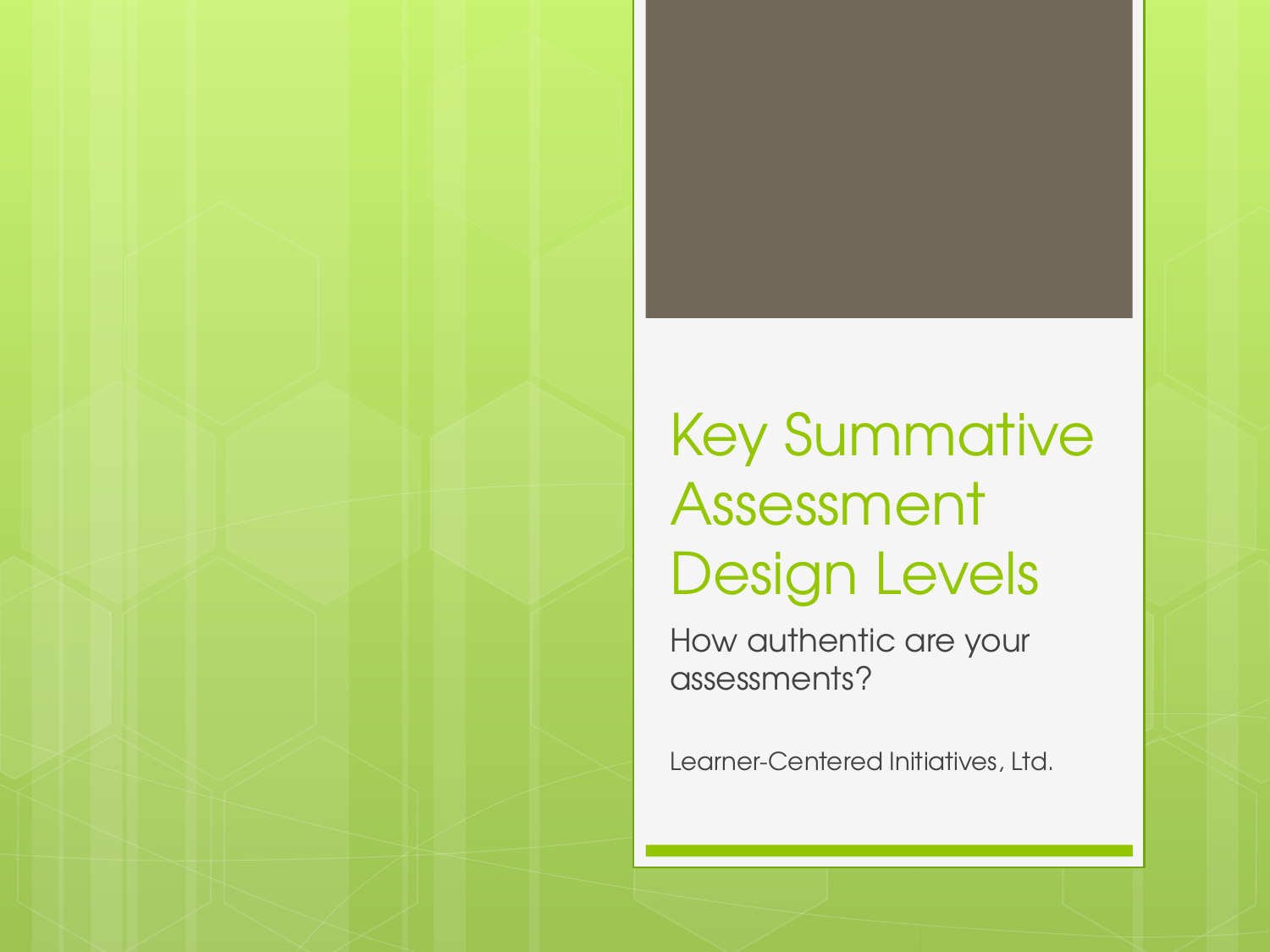

# Key Summative Assessment Design Levels
How authentic are your assessments?

Learner-Centered Initiatives, Ltd.